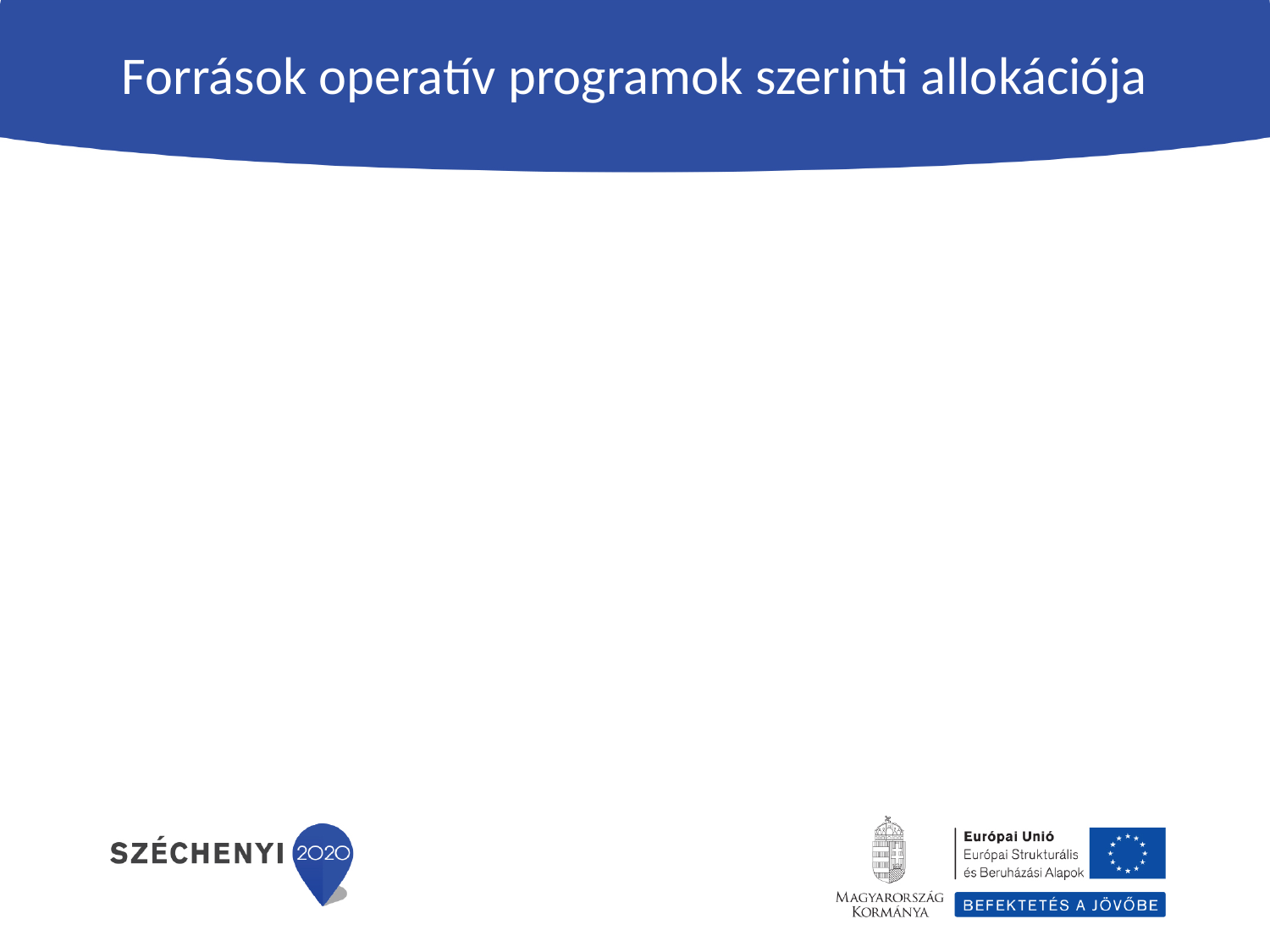

# Források operatív programok szerinti allokációja

### Chart

| Category |
|---|